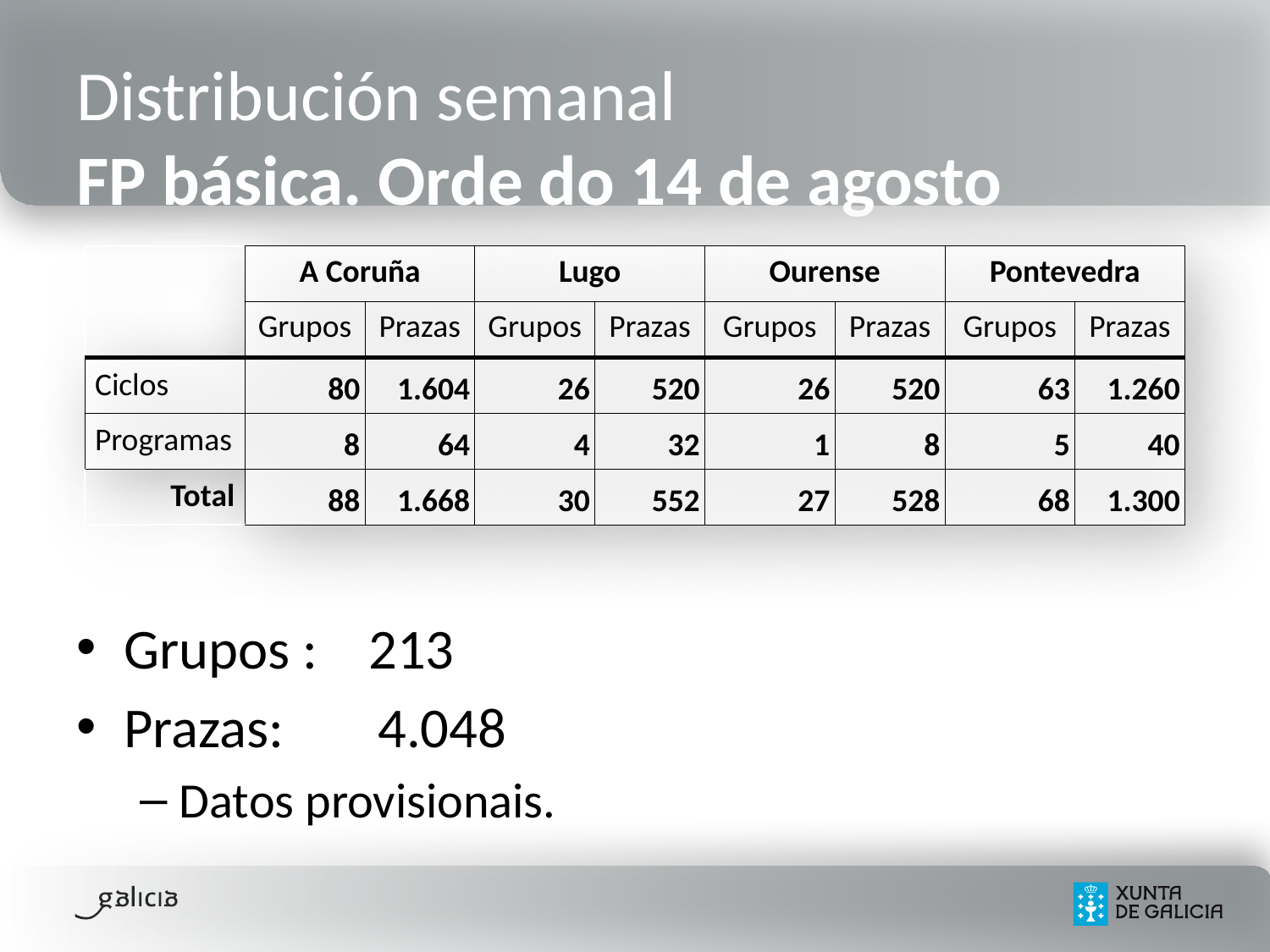

# Distribución semanal FP básica. Orde do 14 de agosto
|  | A Coruña |  | Lugo |  | Ourense |  | Pontevedra |  |
| --- | --- | --- | --- | --- | --- | --- | --- | --- |
|  | Grupos | Prazas | Grupos | Prazas | Grupos | Prazas | Grupos | Prazas |
| Ciclos | 80 | 1.604 | 26 | 520 | 26 | 520 | 63 | 1.260 |
| Programas | 8 | 64 | 4 | 32 | 1 | 8 | 5 | 40 |
| Total | 88 | 1.668 | 30 | 552 | 27 | 528 | 68 | 1.300 |
Grupos :    213
Prazas: 	4.048
Datos provisionais.